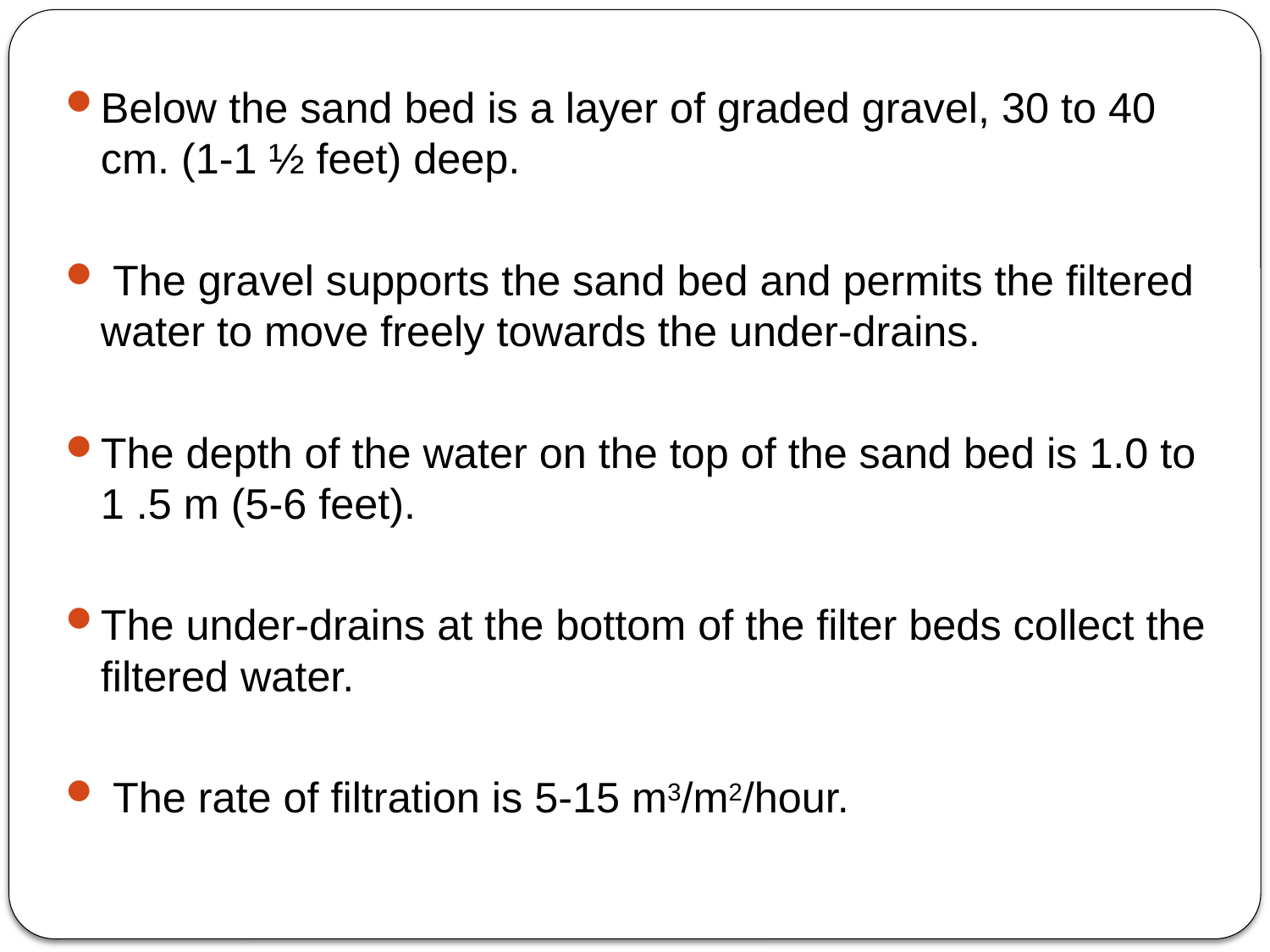

Below the sand bed is a layer of graded gravel, 30 to 40 cm. (1-1 ½ feet) deep.

 The gravel supports the sand bed and permits the filtered water to move freely towards the under-drains.

The depth of the water on the top of the sand bed is 1.0 to 1 .5 m (5-6 feet).

The under-drains at the bottom of the filter beds collect the filtered water.

 The rate of filtration is 5-15 m3/m2/hour.